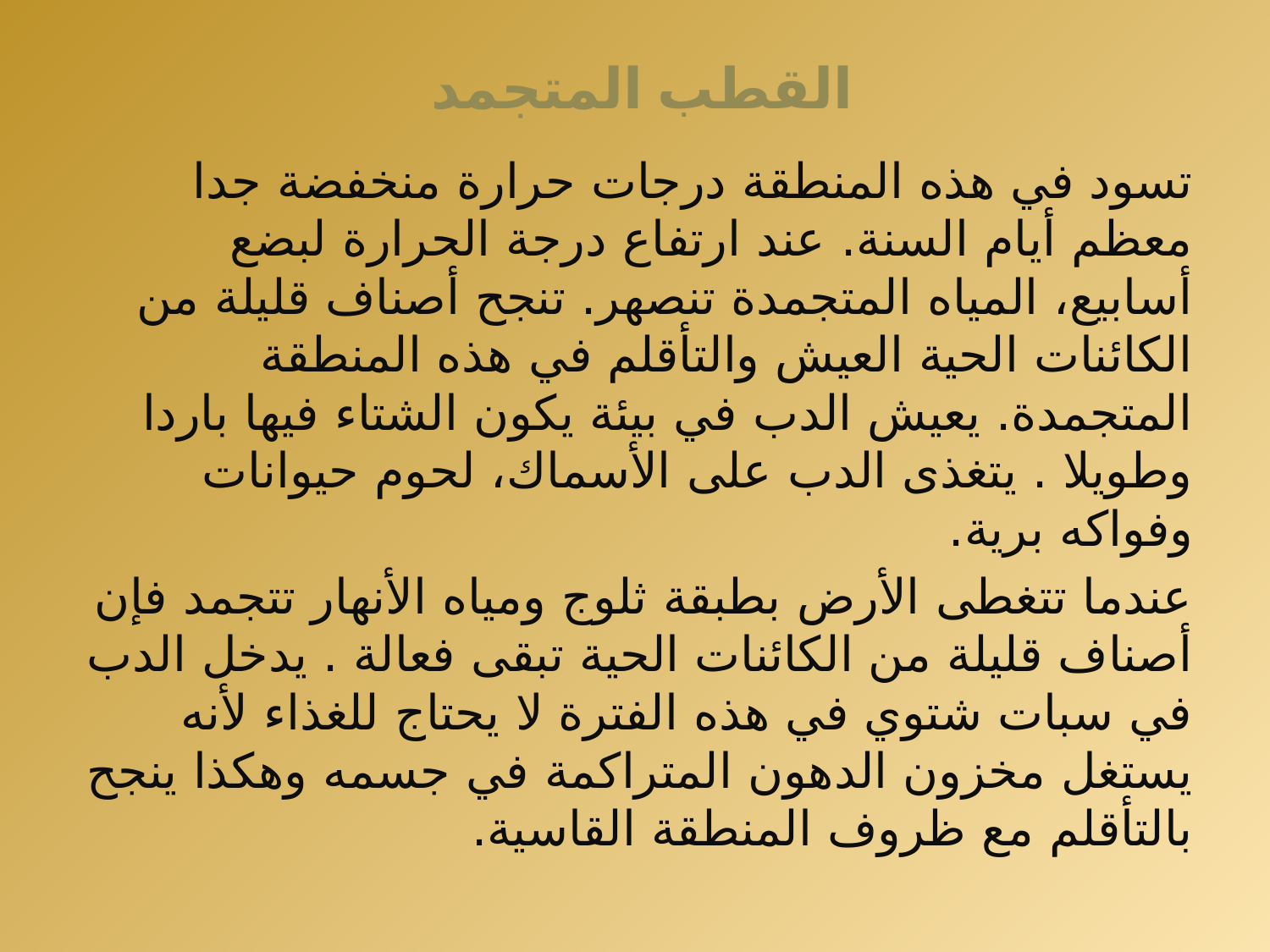

القطب المتجمد

تسود في هذه المنطقة درجات حرارة منخفضة جدا معظم أيام السنة. عند ارتفاع درجة الحرارة لبضع أسابيع، المياه المتجمدة تنصهر. تنجح أصناف قليلة من الكائنات الحية العيش والتأقلم في هذه المنطقة المتجمدة. يعيش الدب في بيئة يكون الشتاء فيها باردا وطويلا . يتغذى الدب على الأسماك، لحوم حيوانات وفواكه برية.
عندما تتغطى الأرض بطبقة ثلوج ومياه الأنهار تتجمد فإن أصناف قليلة من الكائنات الحية تبقى فعالة . يدخل الدب في سبات شتوي في هذه الفترة لا يحتاج للغذاء لأنه يستغل مخزون الدهون المتراكمة في جسمه وهكذا ينجح بالتأقلم مع ظروف المنطقة القاسية.